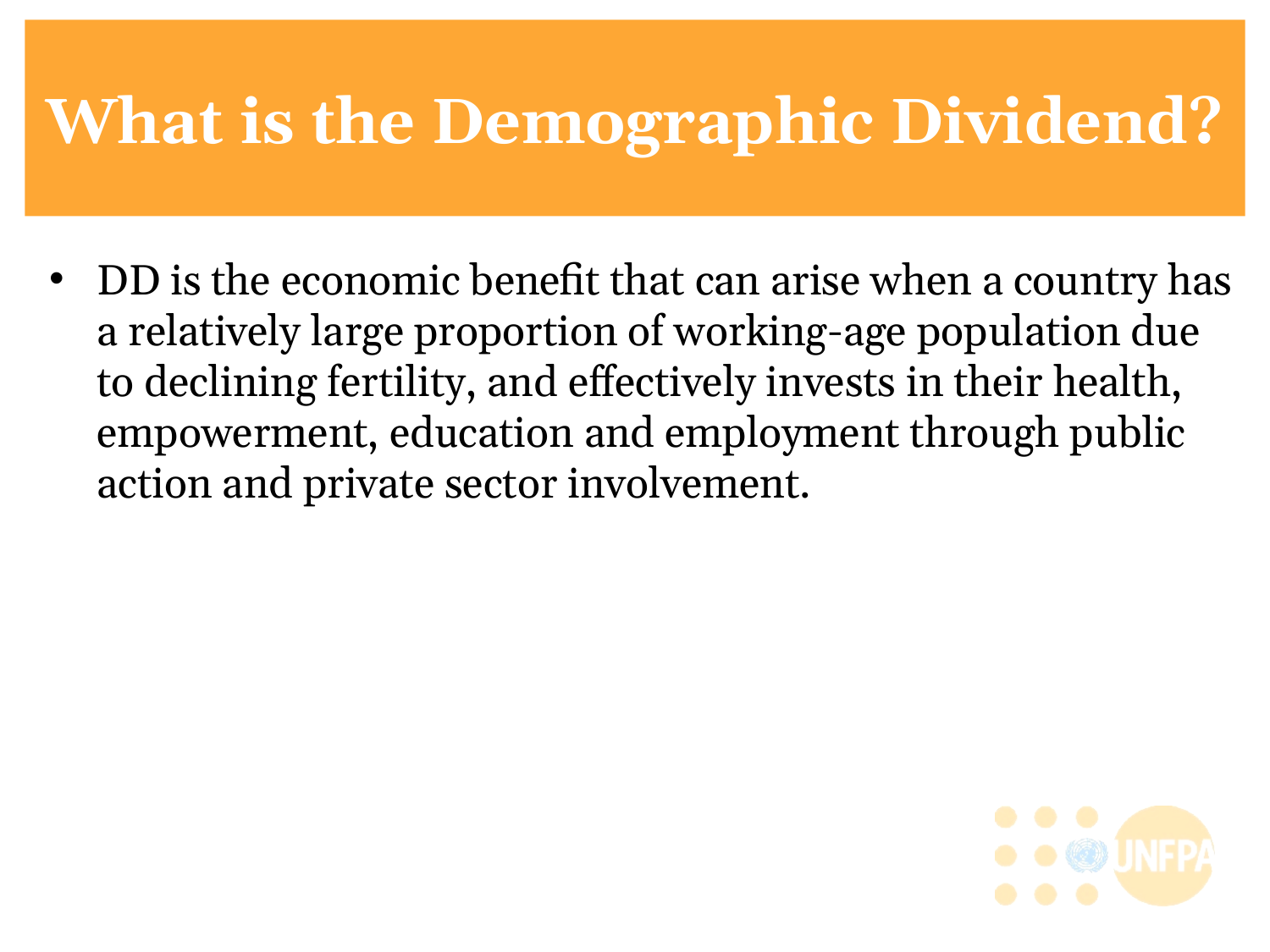

# What is the Demographic Dividend?
DD is the economic benefit that can arise when a country has a relatively large proportion of working-age population due to declining fertility, and effectively invests in their health, empowerment, education and employment through public action and private sector involvement.